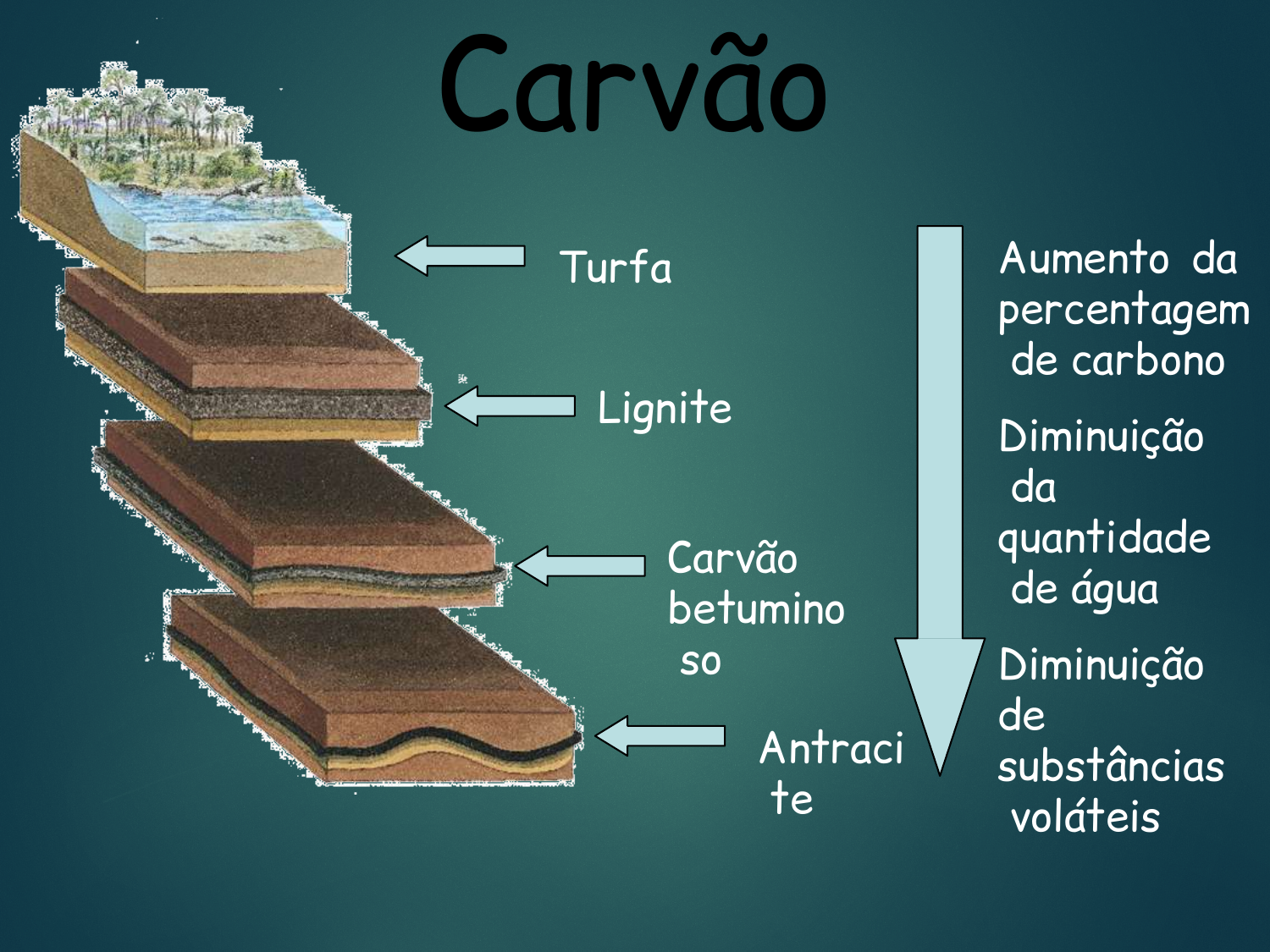

# Carvão

Aumento da  percentagem  de carbono
Diminuição  da  quantidade  de água
Diminuição  de  substâncias  voláteis

Turfa
Lignite

Carvão  betumino  so
Antraci  te